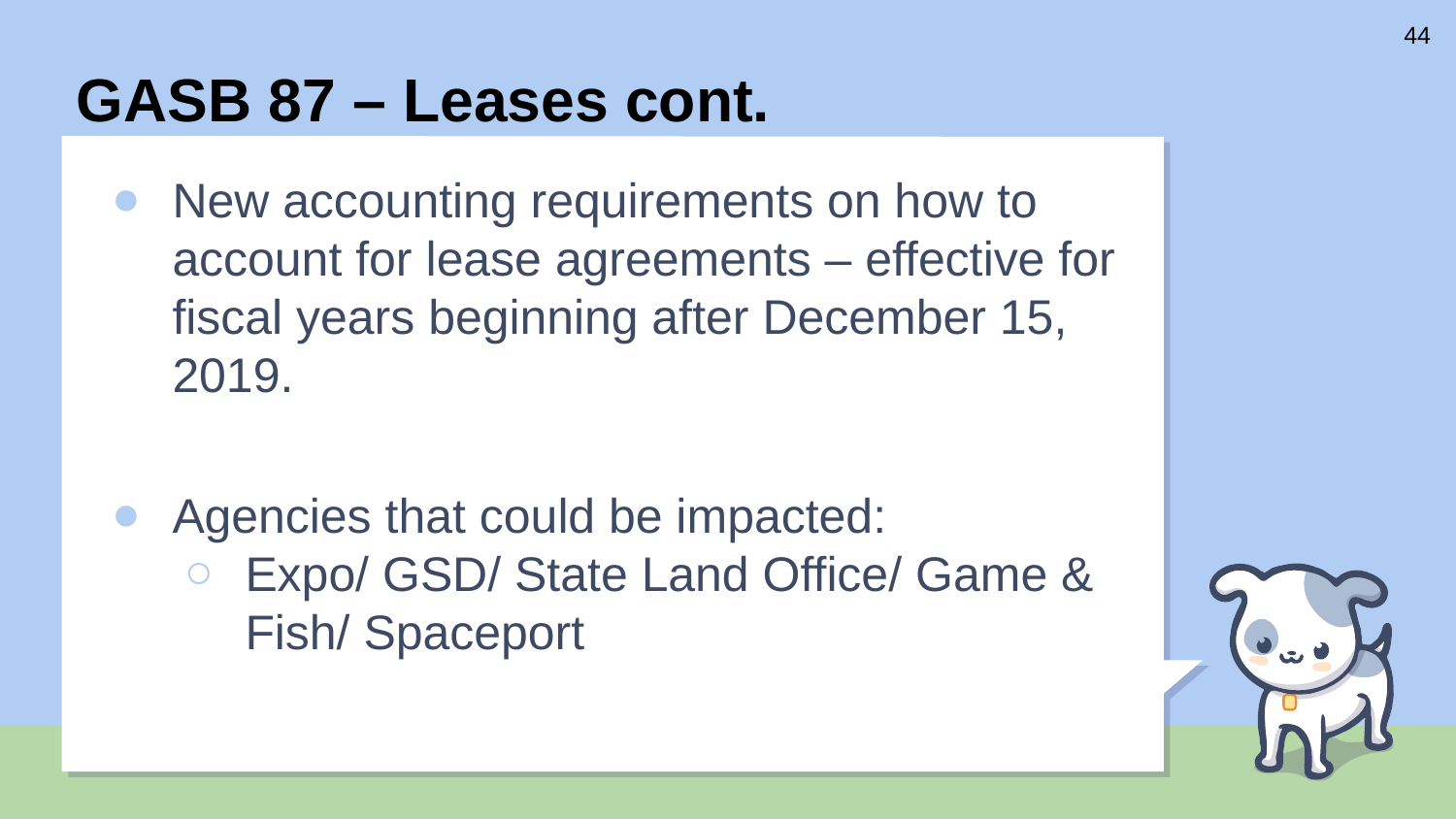

44
# GASB 87 – Leases cont.
New accounting requirements on how to account for lease agreements – effective for fiscal years beginning after December 15, 2019.

Agencies that could be impacted:
Expo/ GSD/ State Land Office/ Game & Fish/ Spaceport